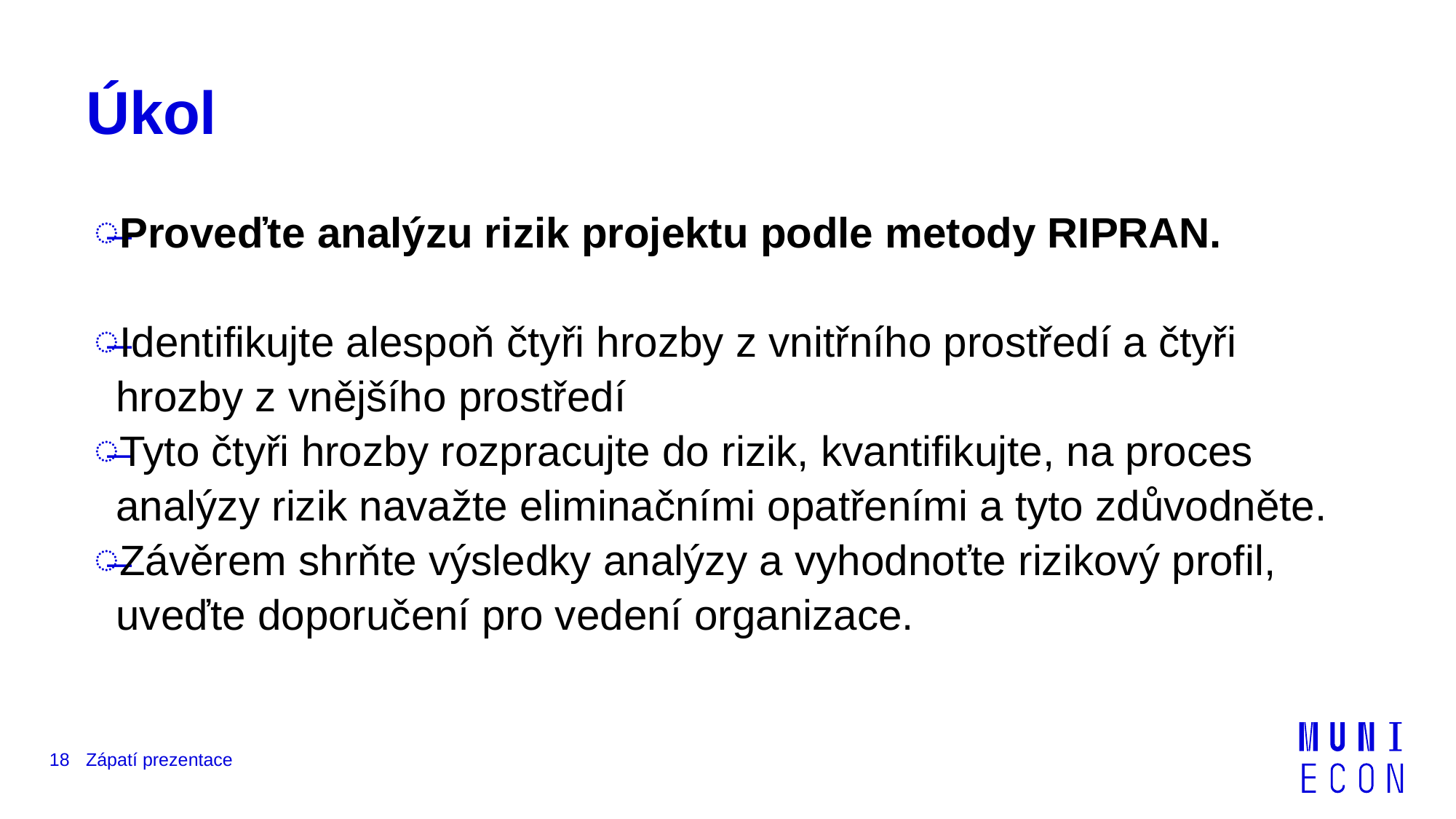

# Úkol
Proveďte analýzu rizik projektu podle metody RIPRAN.

Identifikujte alespoň čtyři hrozby z vnitřního prostředí a čtyři hrozby z vnějšího prostředí
Tyto čtyři hrozby rozpracujte do rizik, kvantifikujte, na proces analýzy rizik navažte eliminačními opatřeními a tyto zdůvodněte.
Závěrem shrňte výsledky analýzy a vyhodnoťte rizikový profil, uveďte doporučení pro vedení organizace.

18
Zápatí prezentace